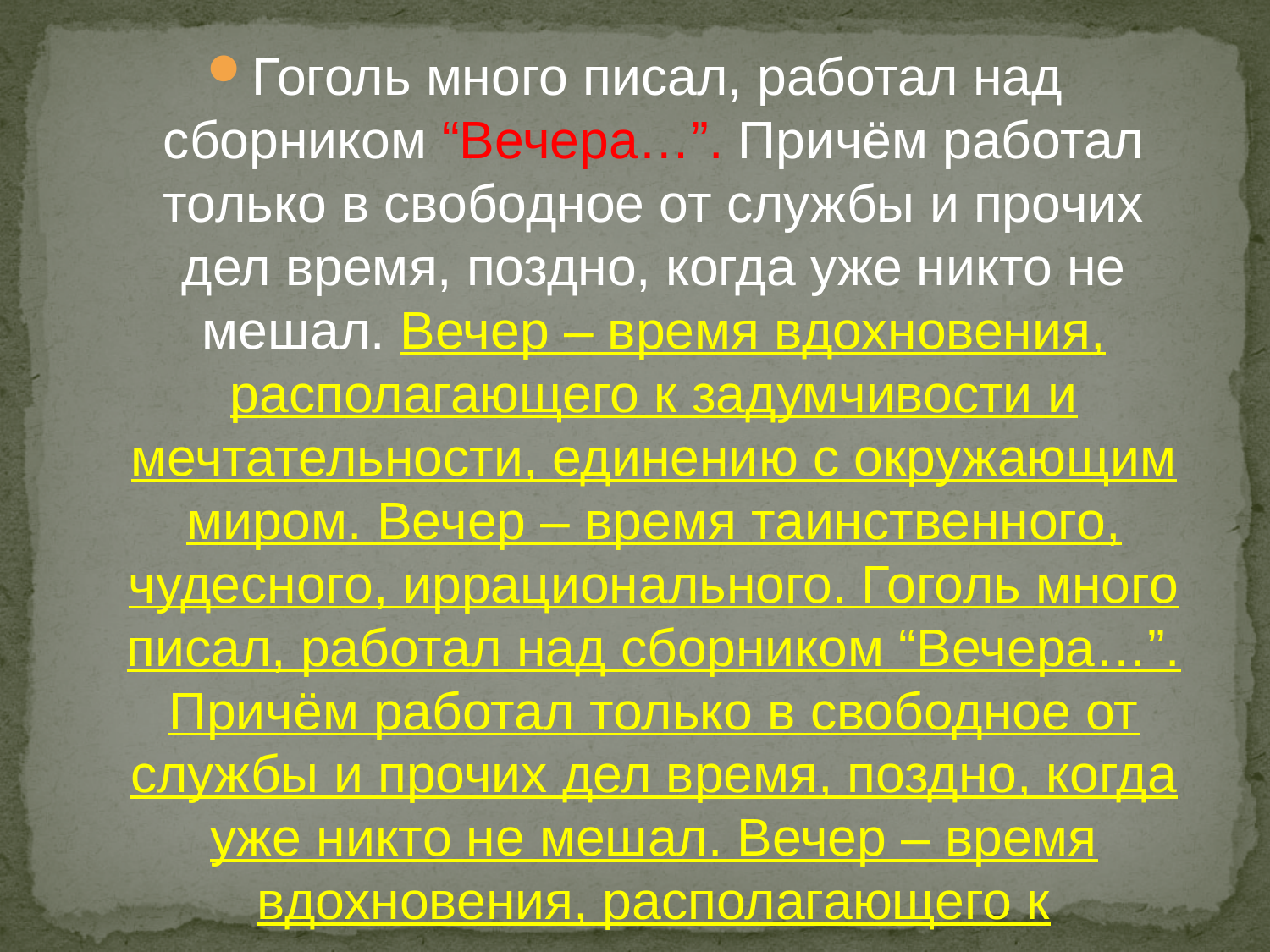

#
Гоголь много писал, работал над сборником “Вечера…”. Причём работал только в свободное от службы и прочих дел время, поздно, когда уже никто не мешал. Вечер – время вдохновения, располагающего к задумчивости и мечтательности, единению с окружающим миром. Вечер – время таинственного, чудесного, иррационального. Гоголь много писал, работал над сборником “Вечера…”. Причём работал только в свободное от службы и прочих дел время, поздно, когда уже никто не мешал. Вечер – время вдохновения, располагающего к задумчивости и мечтательности, единению с окружающим миром. Вечер – время таинственного, чудесного, иррационального.